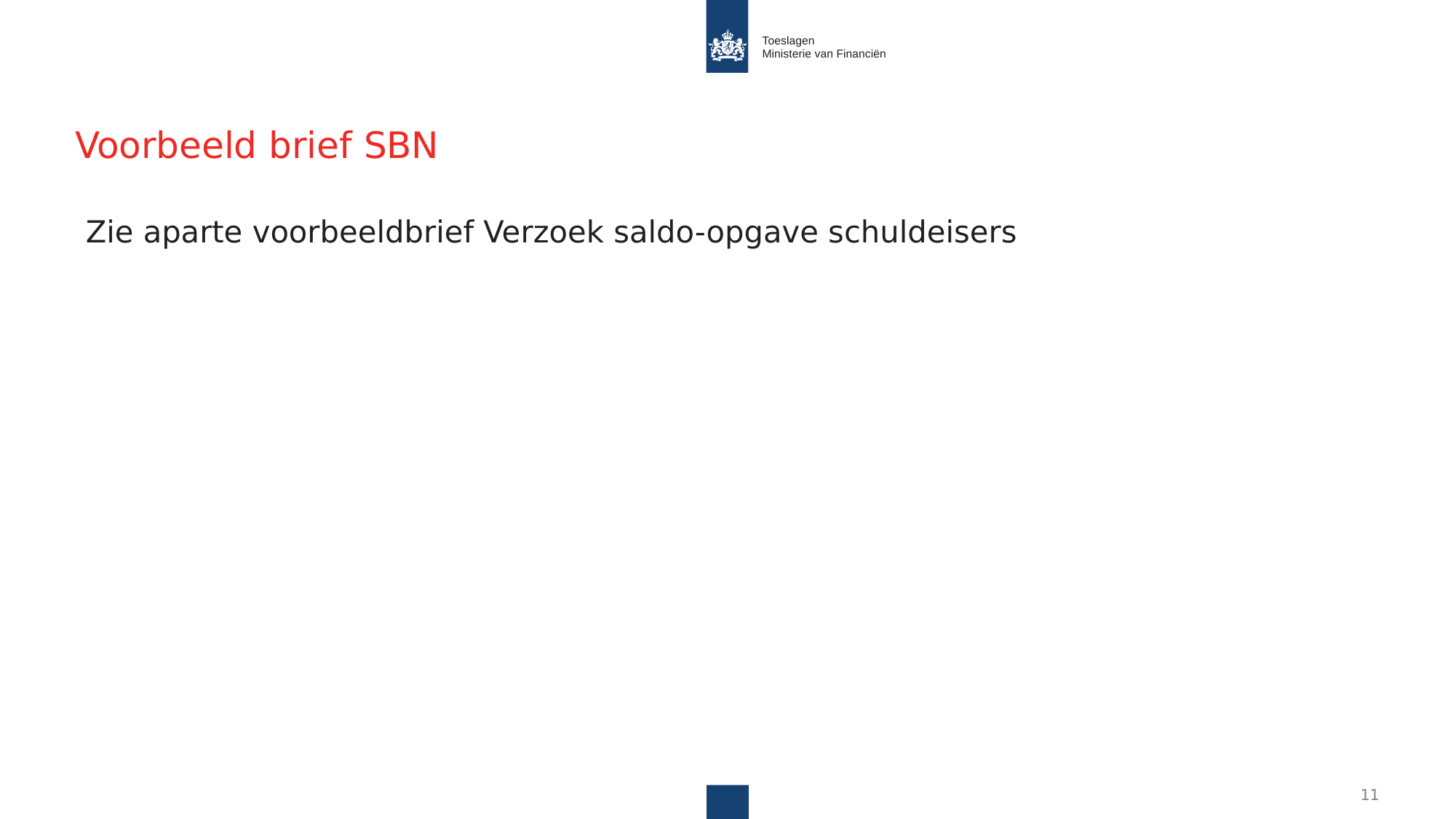

# Voorbeeld brief SBN
Zie aparte voorbeeldbrief Verzoek saldo-opgave schuldeisers